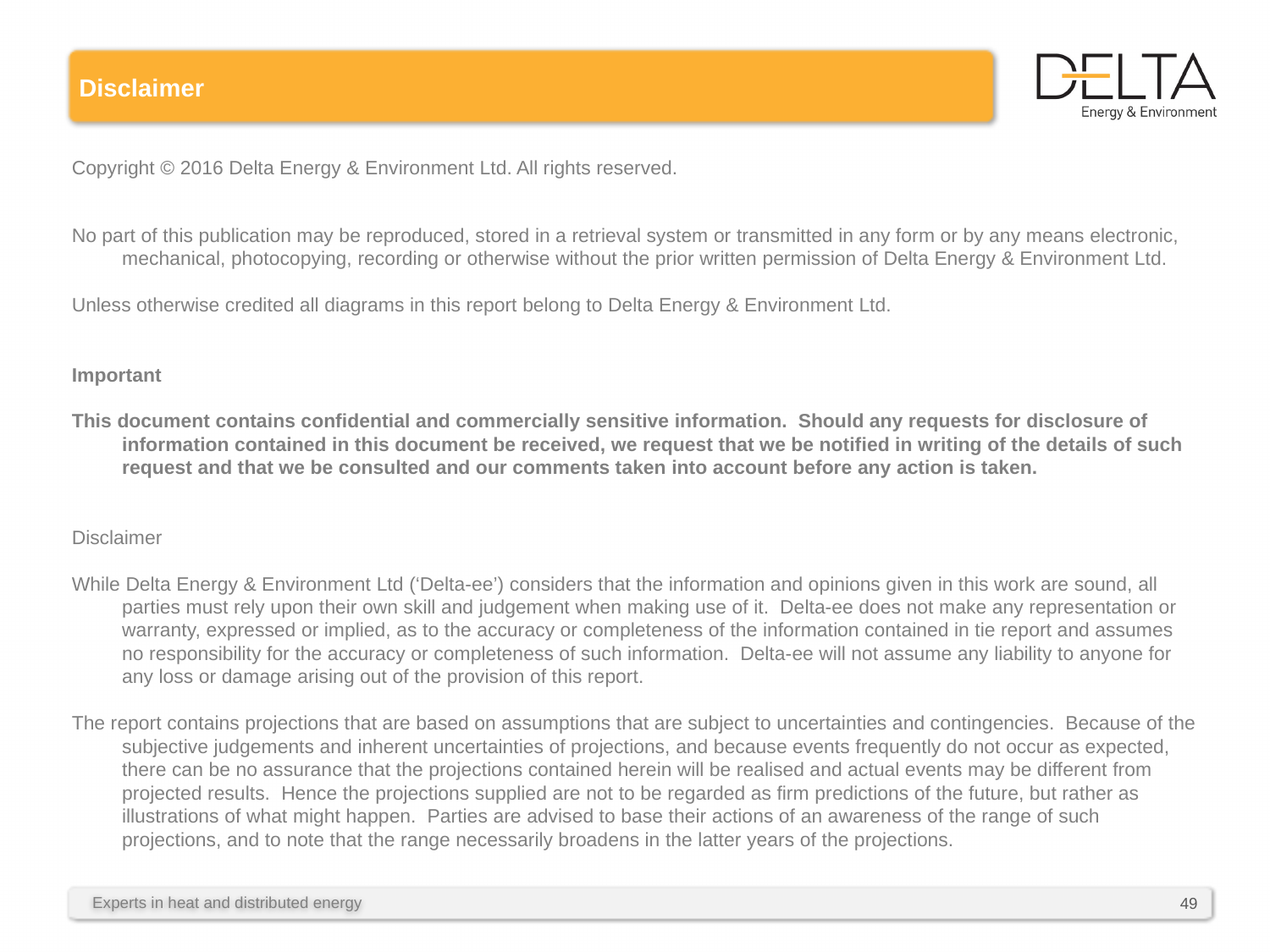

# Disclaimer
Copyright © 2016 Delta Energy & Environment Ltd. All rights reserved.

No part of this publication may be reproduced, stored in a retrieval system or transmitted in any form or by any means electronic, mechanical, photocopying, recording or otherwise without the prior written permission of Delta Energy & Environment Ltd.

Unless otherwise credited all diagrams in this report belong to Delta Energy & Environment Ltd.

Important

This document contains confidential and commercially sensitive information.  Should any requests for disclosure of information contained in this document be received, we request that we be notified in writing of the details of such request and that we be consulted and our comments taken into account before any action is taken.

Disclaimer

While Delta Energy & Environment Ltd (‘Delta-ee’) considers that the information and opinions given in this work are sound, all parties must rely upon their own skill and judgement when making use of it.  Delta-ee does not make any representation or warranty, expressed or implied, as to the accuracy or completeness of the information contained in tie report and assumes no responsibility for the accuracy or completeness of such information.  Delta-ee will not assume any liability to anyone for any loss or damage arising out of the provision of this report.

The report contains projections that are based on assumptions that are subject to uncertainties and contingencies.  Because of the subjective judgements and inherent uncertainties of projections, and because events frequently do not occur as expected, there can be no assurance that the projections contained herein will be realised and actual events may be different from projected results.  Hence the projections supplied are not to be regarded as firm predictions of the future, but rather as illustrations of what might happen.  Parties are advised to base their actions of an awareness of the range of such projections, and to note that the range necessarily broadens in the latter years of the projections.